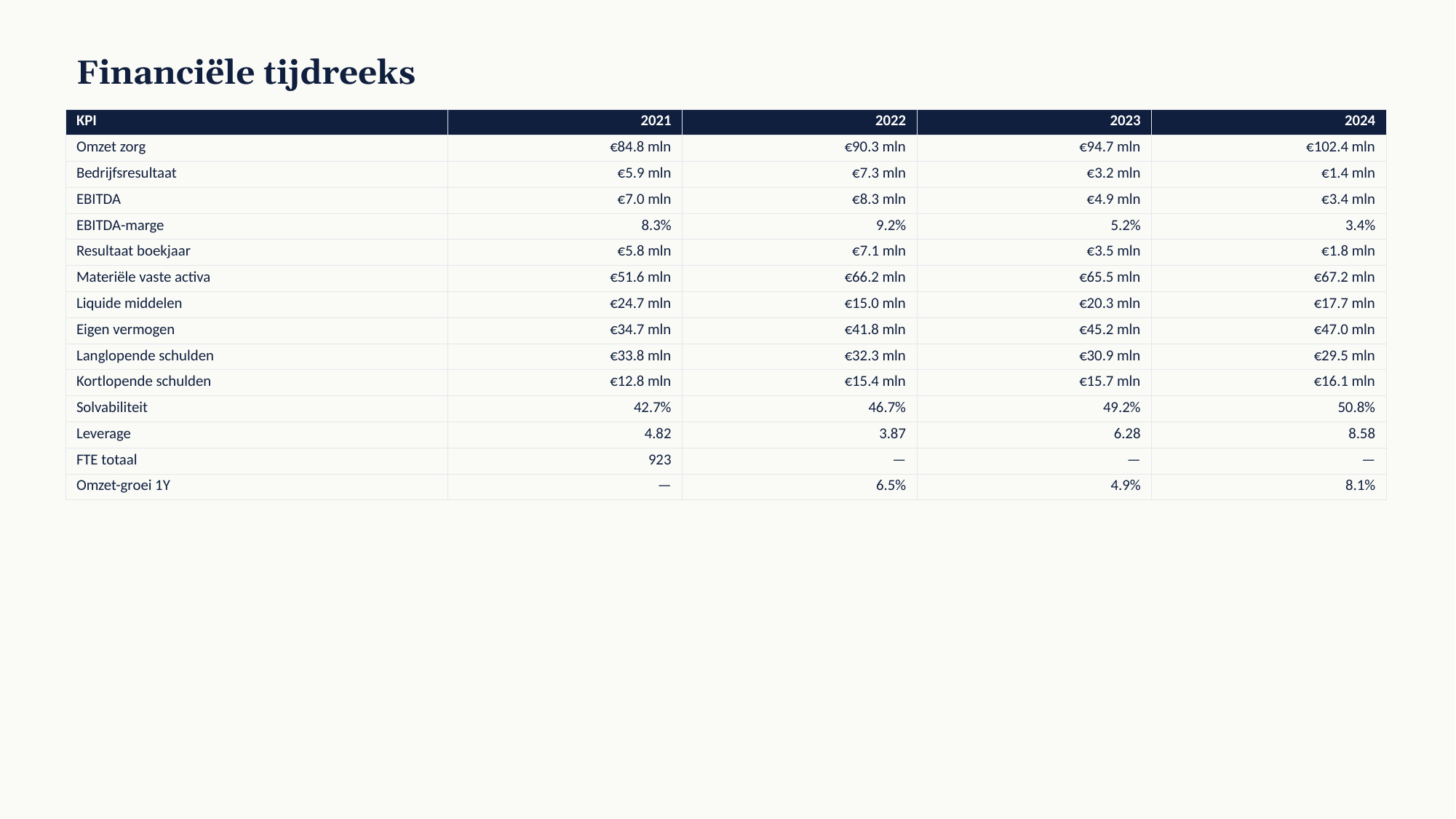

Financiële tijdreeks
| KPI | 2021 | 2022 | 2023 | 2024 |
| --- | --- | --- | --- | --- |
| Omzet zorg | €84.8 mln | €90.3 mln | €94.7 mln | €102.4 mln |
| Bedrijfsresultaat | €5.9 mln | €7.3 mln | €3.2 mln | €1.4 mln |
| EBITDA | €7.0 mln | €8.3 mln | €4.9 mln | €3.4 mln |
| EBITDA-marge | 8.3% | 9.2% | 5.2% | 3.4% |
| Resultaat boekjaar | €5.8 mln | €7.1 mln | €3.5 mln | €1.8 mln |
| Materiële vaste activa | €51.6 mln | €66.2 mln | €65.5 mln | €67.2 mln |
| Liquide middelen | €24.7 mln | €15.0 mln | €20.3 mln | €17.7 mln |
| Eigen vermogen | €34.7 mln | €41.8 mln | €45.2 mln | €47.0 mln |
| Langlopende schulden | €33.8 mln | €32.3 mln | €30.9 mln | €29.5 mln |
| Kortlopende schulden | €12.8 mln | €15.4 mln | €15.7 mln | €16.1 mln |
| Solvabiliteit | 42.7% | 46.7% | 49.2% | 50.8% |
| Leverage | 4.82 | 3.87 | 6.28 | 8.58 |
| FTE totaal | 923 | — | — | — |
| Omzet-groei 1Y | — | 6.5% | 4.9% | 8.1% |